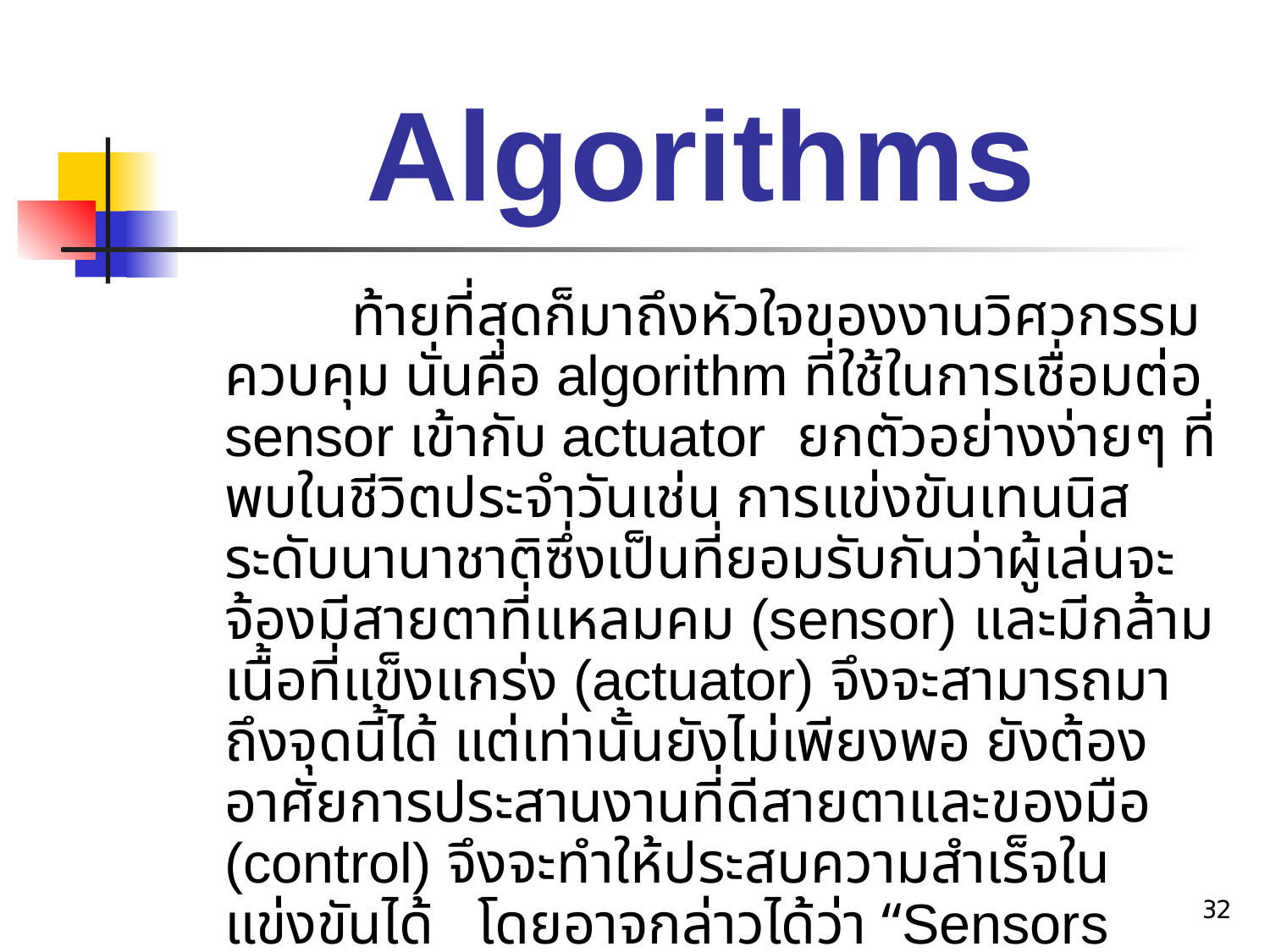

# Algorithms
		ท้ายที่สุดก็มาถึงหัวใจของงานวิศวกรรมควบคุม นั่นคือ algorithm ที่ใช้ในการเชื่อมต่อ sensor เข้ากับ actuator  ยกตัวอย่างง่ายๆ ที่พบในชีวิตประจำวันเช่น การแข่งขันเทนนิสระดับนานาชาติซึ่งเป็นที่ยอมรับกันว่าผู้เล่นจะจ้องมีสายตาที่แหลมคม (sensor) และมีกล้ามเนื้อที่แข็งแกร่ง (actuator) จึงจะสามารถมาถึงจุดนี้ได้ แต่เท่านั้นยังไม่เพียงพอ ยังต้องอาศัยการประสานงานที่ดีสายตาและของมือ (control) จึงจะทำให้ประสบความสำเร็จในแข่งขันได้   โดยอาจกล่าวได้ว่า “Sensors provide the eyes and actuators the muscle but control science provides the finesse.”
32